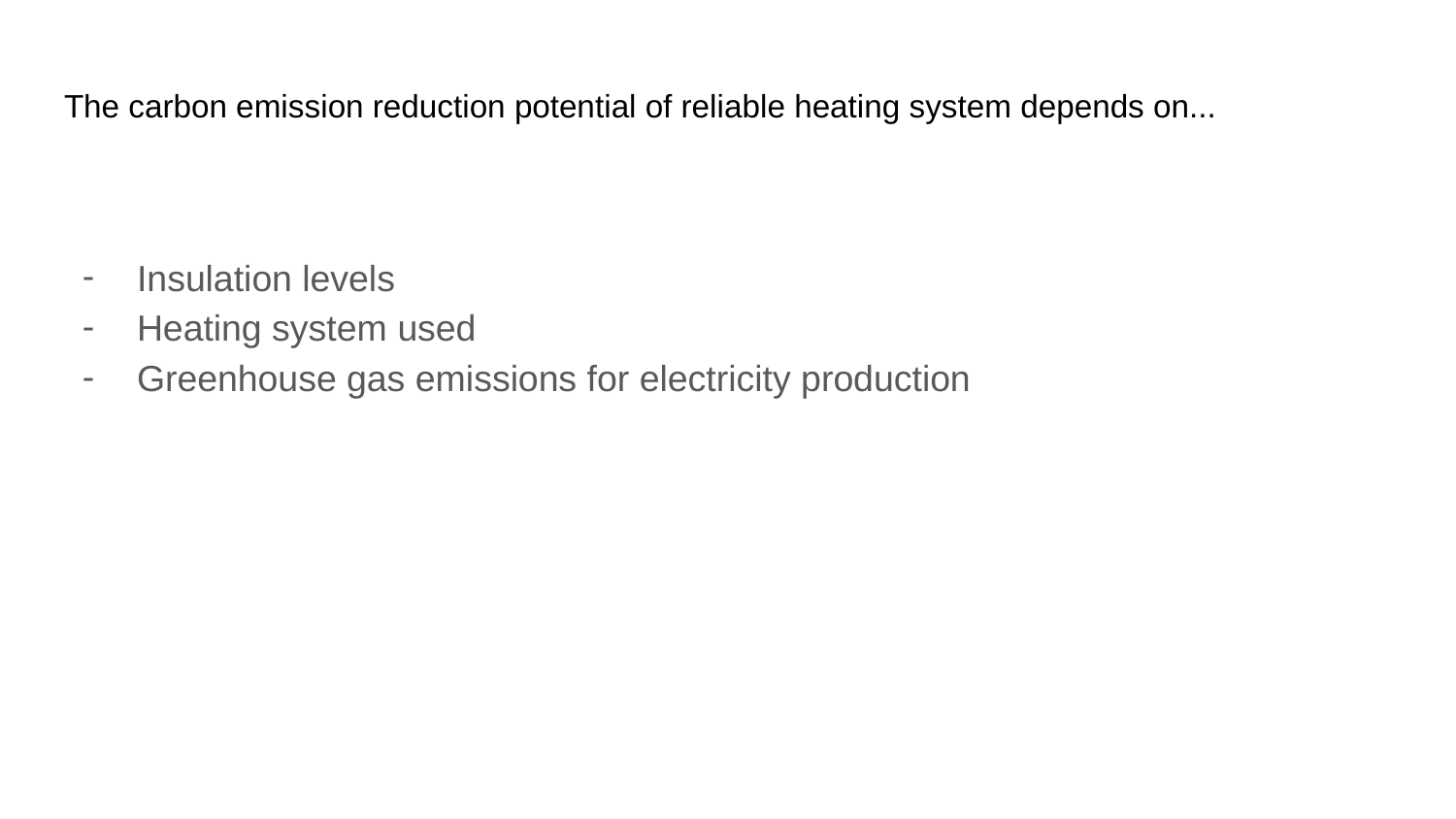

# The carbon emission reduction potential of reliable heating system depends on...
Insulation levels
Heating system used
Greenhouse gas emissions for electricity production